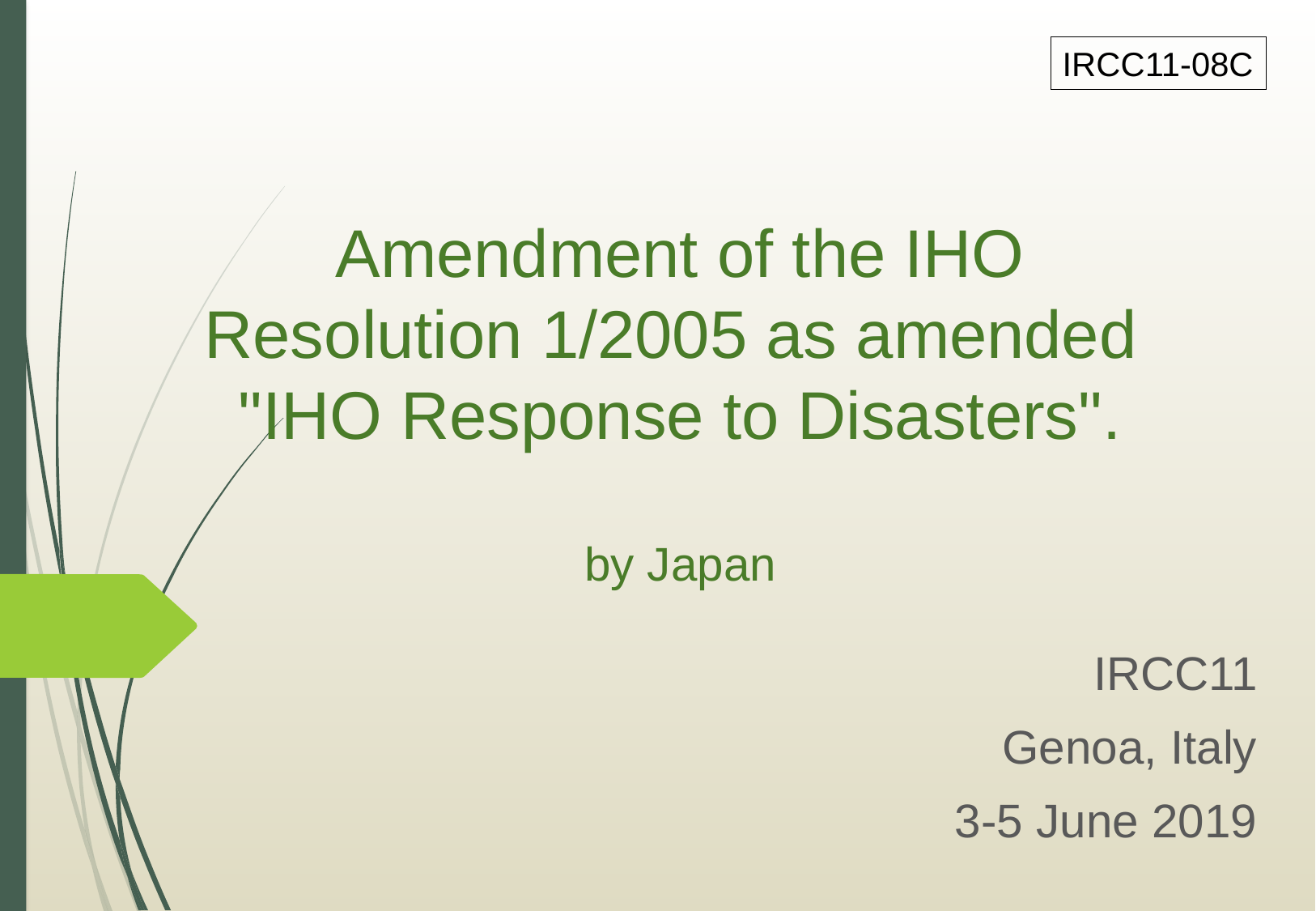

IRCC11-08C
# Amendment of the IHO Resolution 1/2005 as amended "IHO Response to Disasters". by Japan
IRCC11
Genoa, Italy
3-5 June 2019